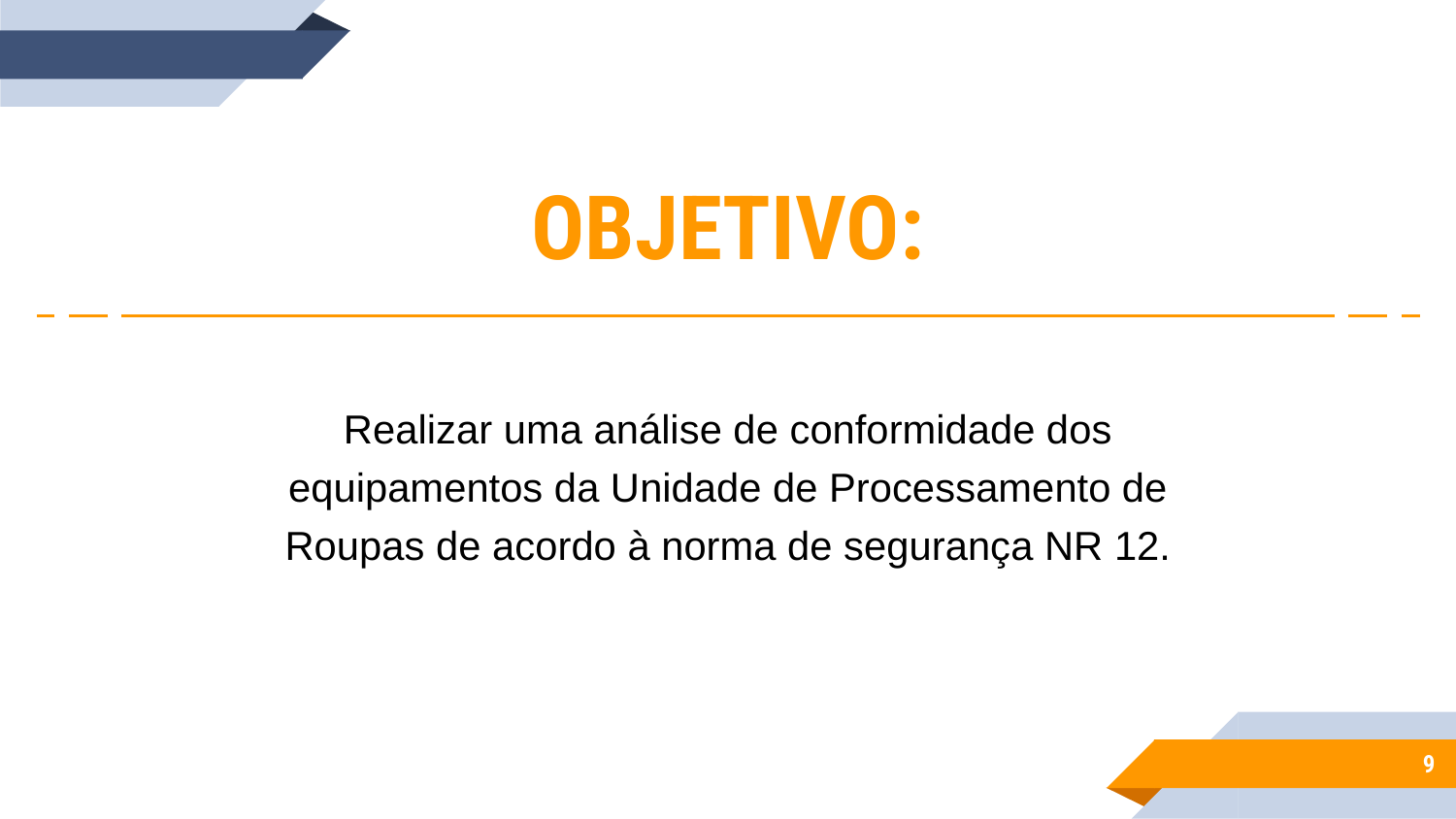

OBJETIVO:
Realizar uma análise de conformidade dos equipamentos da Unidade de Processamento de Roupas de acordo à norma de segurança NR 12.
9